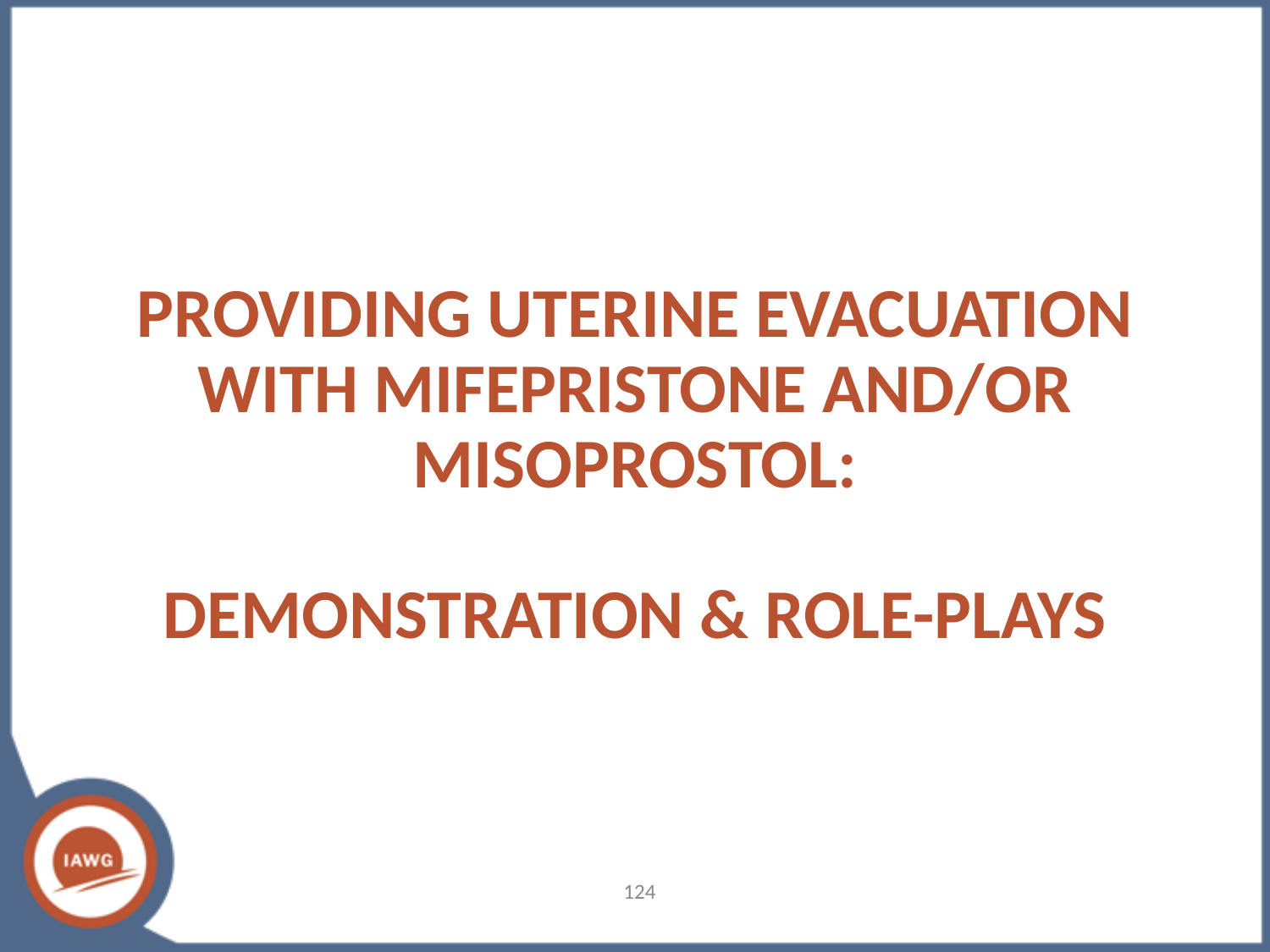

# PROVIDING UTERINE EVACUATION WITH MIFEPRISTONE AND/OR MISOPROSTOL: DEMONSTRATION & ROLE-PLAYS
124